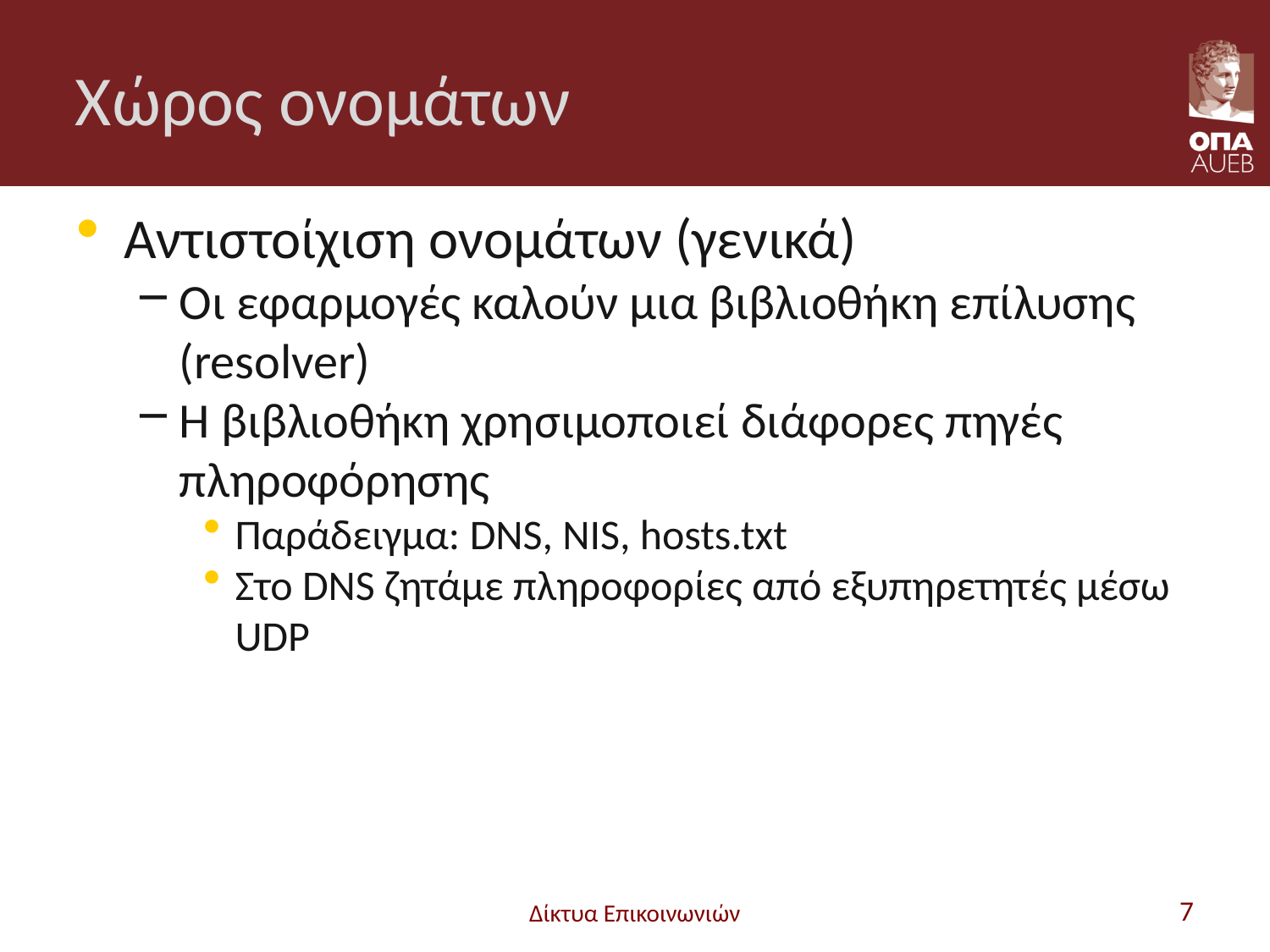

# Χώρος ονομάτων
Αντιστοίχιση ονομάτων (γενικά)
Οι εφαρμογές καλούν μια βιβλιοθήκη επίλυσης (resolver)
Η βιβλιοθήκη χρησιμοποιεί διάφορες πηγές πληροφόρησης
Παράδειγμα: DNS, NIS, hosts.txt
Στο DNS ζητάμε πληροφορίες από εξυπηρετητές μέσω UDP
Δίκτυα Επικοινωνιών
7